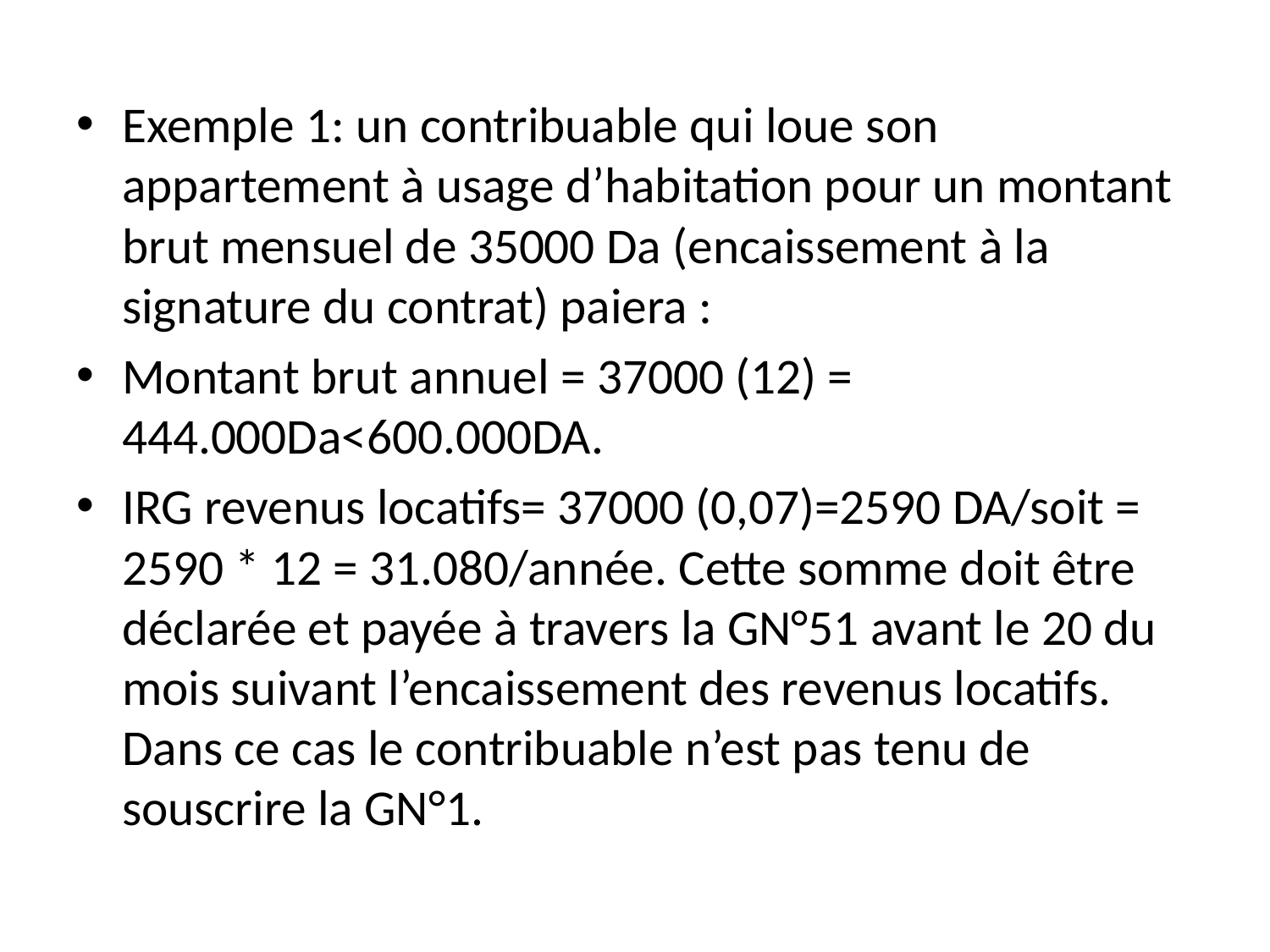

Exemple 1: un contribuable qui loue son appartement à usage d’habitation pour un montant brut mensuel de 35000 Da (encaissement à la signature du contrat) paiera :
Montant brut annuel = 37000 (12) = 444.000Da<600.000DA.
IRG revenus locatifs= 37000 (0,07)=2590 DA/soit = 2590 * 12 = 31.080/année. Cette somme doit être déclarée et payée à travers la GN°51 avant le 20 du mois suivant l’encaissement des revenus locatifs. Dans ce cas le contribuable n’est pas tenu de souscrire la GN°1.